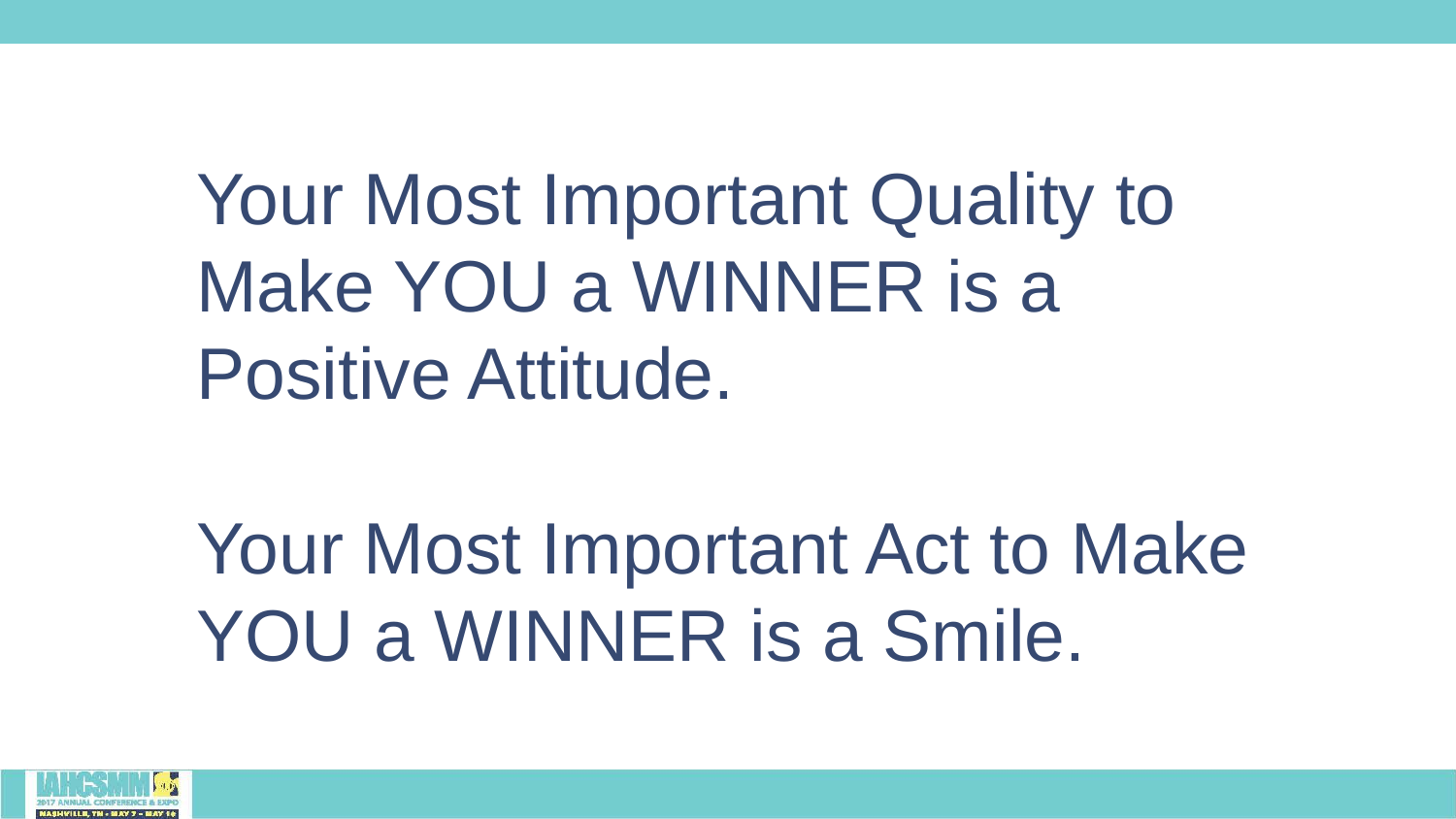

# Your Most Important Quality to Make YOU a WINNER is a Positive Attitude. Your Most Important Act to Make YOU a WINNER is a Smile.